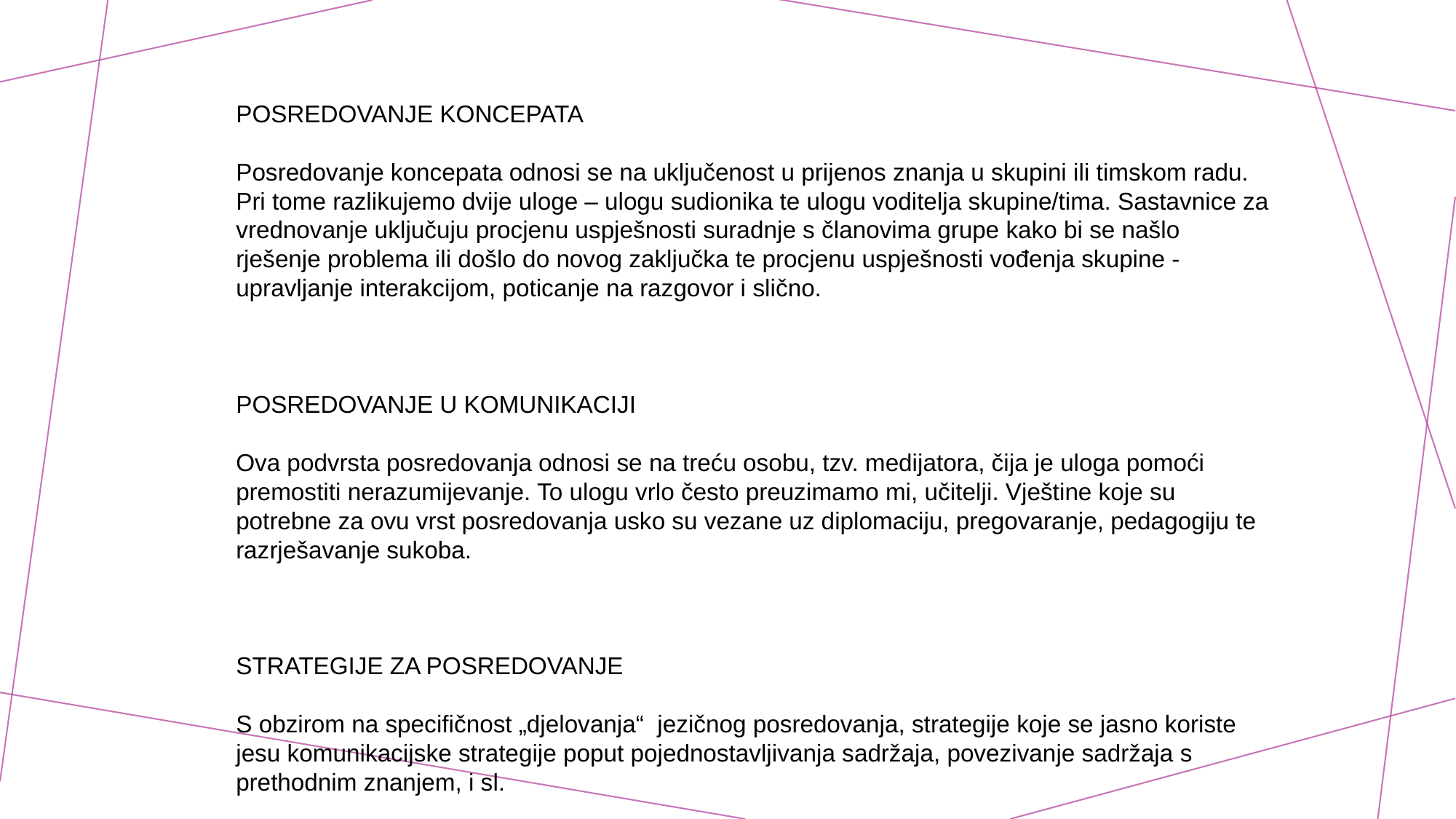

POSREDOVANJE KONCEPATA

Posredovanje koncepata odnosi se na uključenost u prijenos znanja u skupini ili timskom radu. Pri tome razlikujemo dvije uloge – ulogu sudionika te ulogu voditelja skupine/tima. Sastavnice za vrednovanje uključuju procjenu uspješnosti suradnje s članovima grupe kako bi se našlo rješenje problema ili došlo do novog zaključka te procjenu uspješnosti vođenja skupine - upravljanje interakcijom, poticanje na razgovor i slično.

POSREDOVANJE U KOMUNIKACIJI

Ova podvrsta posredovanja odnosi se na treću osobu, tzv. medijatora, čija je uloga pomoći premostiti nerazumijevanje. To ulogu vrlo često preuzimamo mi, učitelji. Vještine koje su potrebne za ovu vrst posredovanja usko su vezane uz diplomaciju, pregovaranje, pedagogiju te razrješavanje sukoba.

STRATEGIJE ZA POSREDOVANJE

S obzirom na specifičnost „djelovanja“  jezičnog posredovanja, strategije koje se jasno koriste jesu komunikacijske strategije poput pojednostavljivanja sadržaja, povezivanje sadržaja s prethodnim znanjem, i sl.